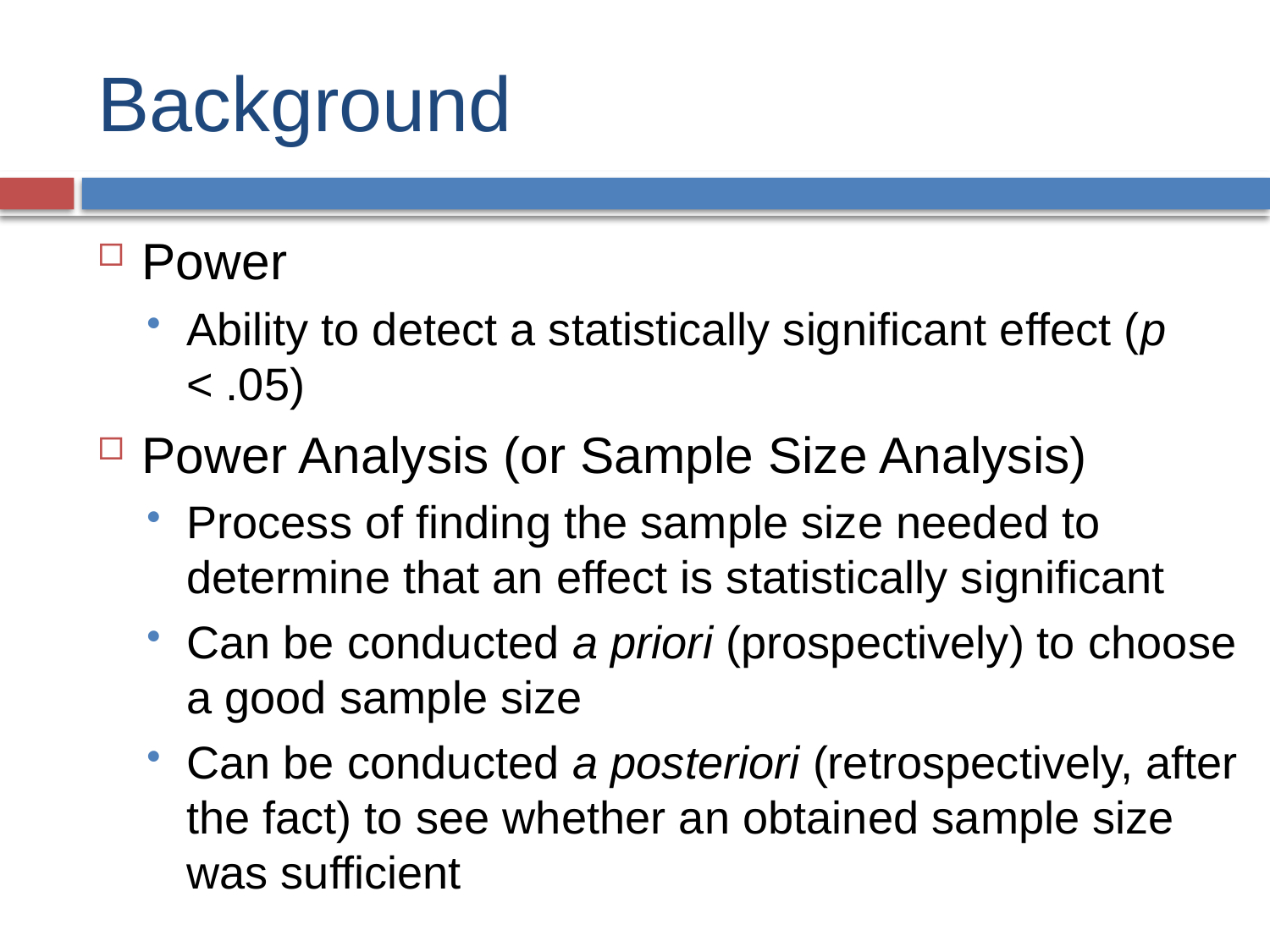

# Background
Power
Ability to detect a statistically significant effect (p < .05)
Power Analysis (or Sample Size Analysis)
Process of finding the sample size needed to determine that an effect is statistically significant
Can be conducted a priori (prospectively) to choose a good sample size
Can be conducted a posteriori (retrospectively, after the fact) to see whether an obtained sample size was sufficient